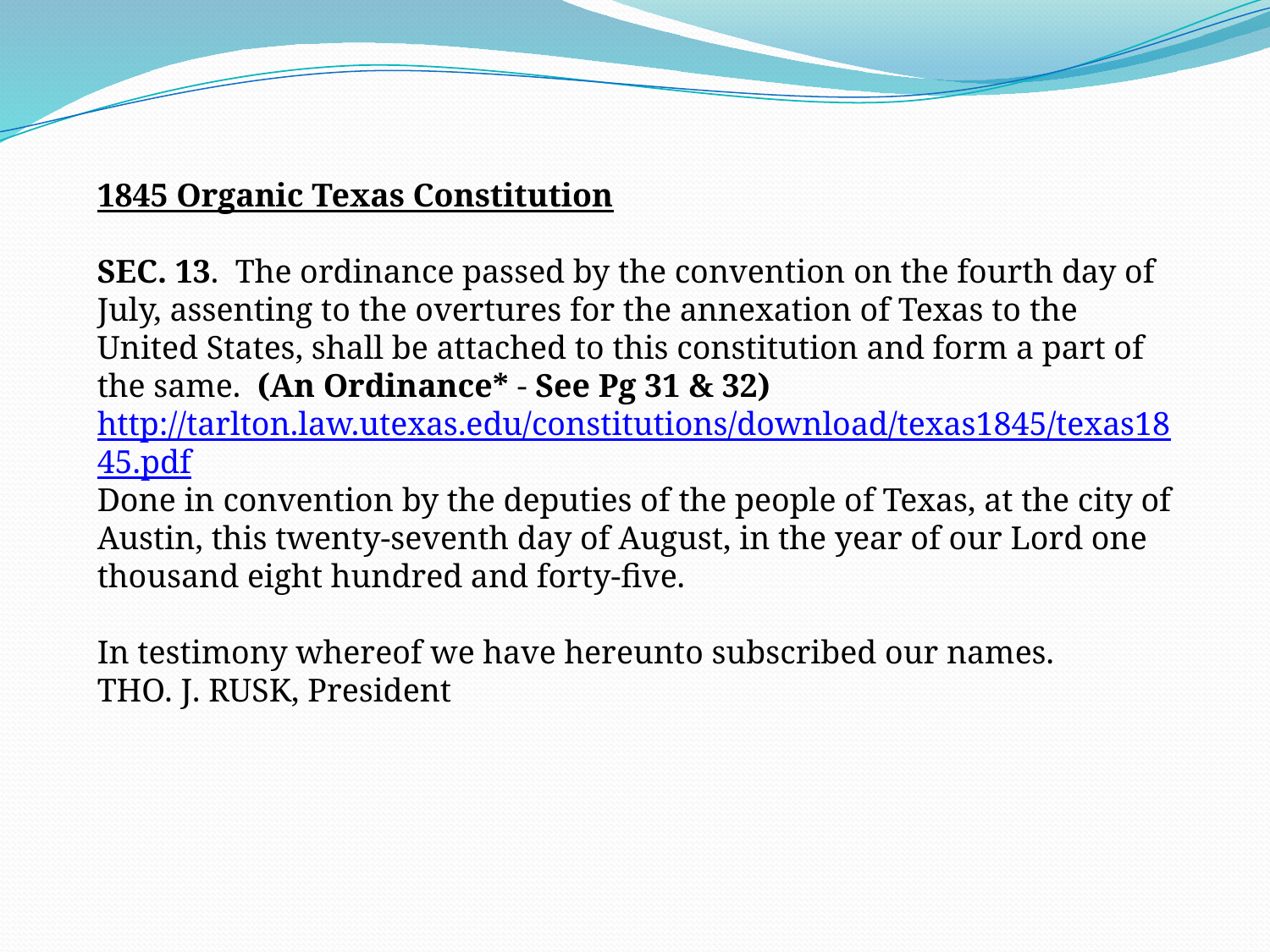

1845 Organic Texas Constitution

SEC. 13.  The ordinance passed by the convention on the fourth day of July, assenting to the overtures for the annexation of Texas to the United States, shall be attached to this constitution and form a part of the same.  (An Ordinance* - See Pg 31 & 32) http://tarlton.law.utexas.edu/constitutions/download/texas1845/texas1845.pdf
Done in convention by the deputies of the people of Texas, at the city of Austin, this twenty-seventh day of August, in the year of our Lord one thousand eight hundred and forty-five.

In testimony whereof we have hereunto subscribed our names.
THO. J. RUSK, President